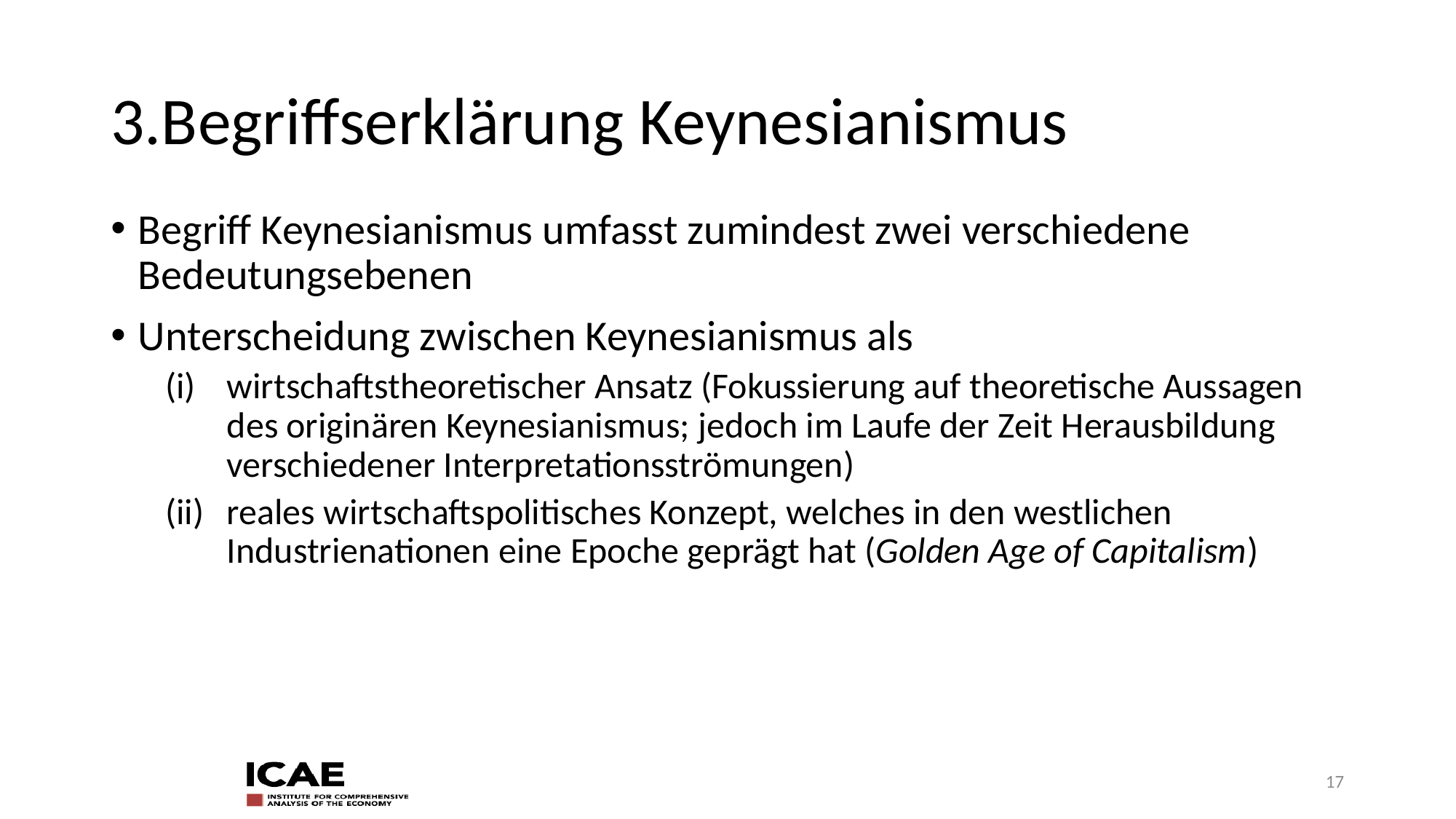

# 3.Begriffserklärung Keynesianismus
Begriff Keynesianismus umfasst zumindest zwei verschiedene Bedeutungsebenen
Unterscheidung zwischen Keynesianismus als
wirtschaftstheoretischer Ansatz (Fokussierung auf theoretische Aussagen des originären Keynesianismus; jedoch im Laufe der Zeit Herausbildung verschiedener Interpretationsströmungen)
reales wirtschaftspolitisches Konzept, welches in den westlichen Industrienationen eine Epoche geprägt hat (Golden Age of Capitalism)

17